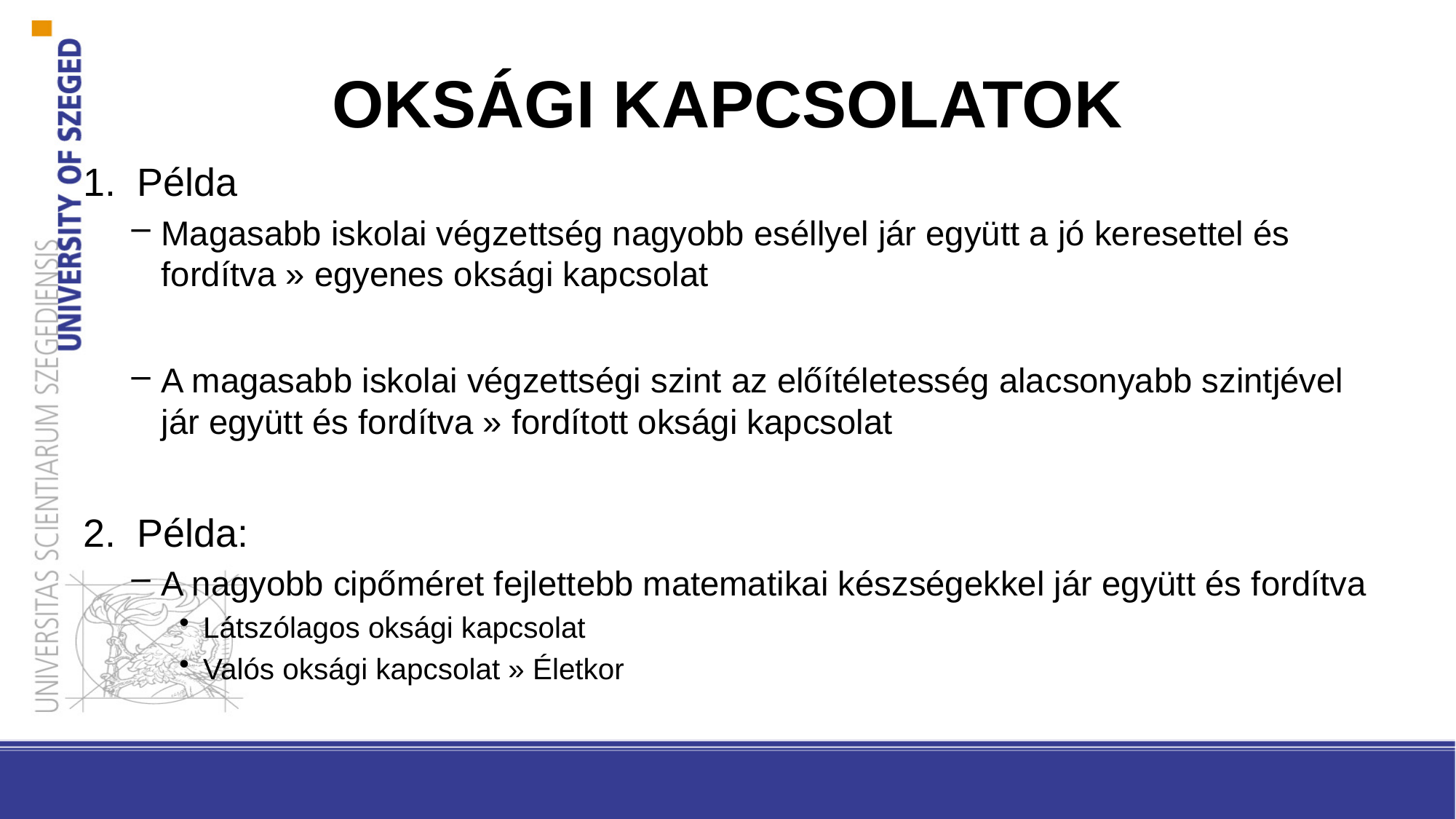

# OKSÁGI KAPCSOLATOK
Példa
Magasabb iskolai végzettség nagyobb eséllyel jár együtt a jó keresettel és fordítva » egyenes oksági kapcsolat

A magasabb iskolai végzettségi szint az előítéletesség alacsonyabb szintjével jár együtt és fordítva » fordított oksági kapcsolat

Példa:
A nagyobb cipőméret fejlettebb matematikai készségekkel jár együtt és fordítva
Látszólagos oksági kapcsolat
Valós oksági kapcsolat » Életkor